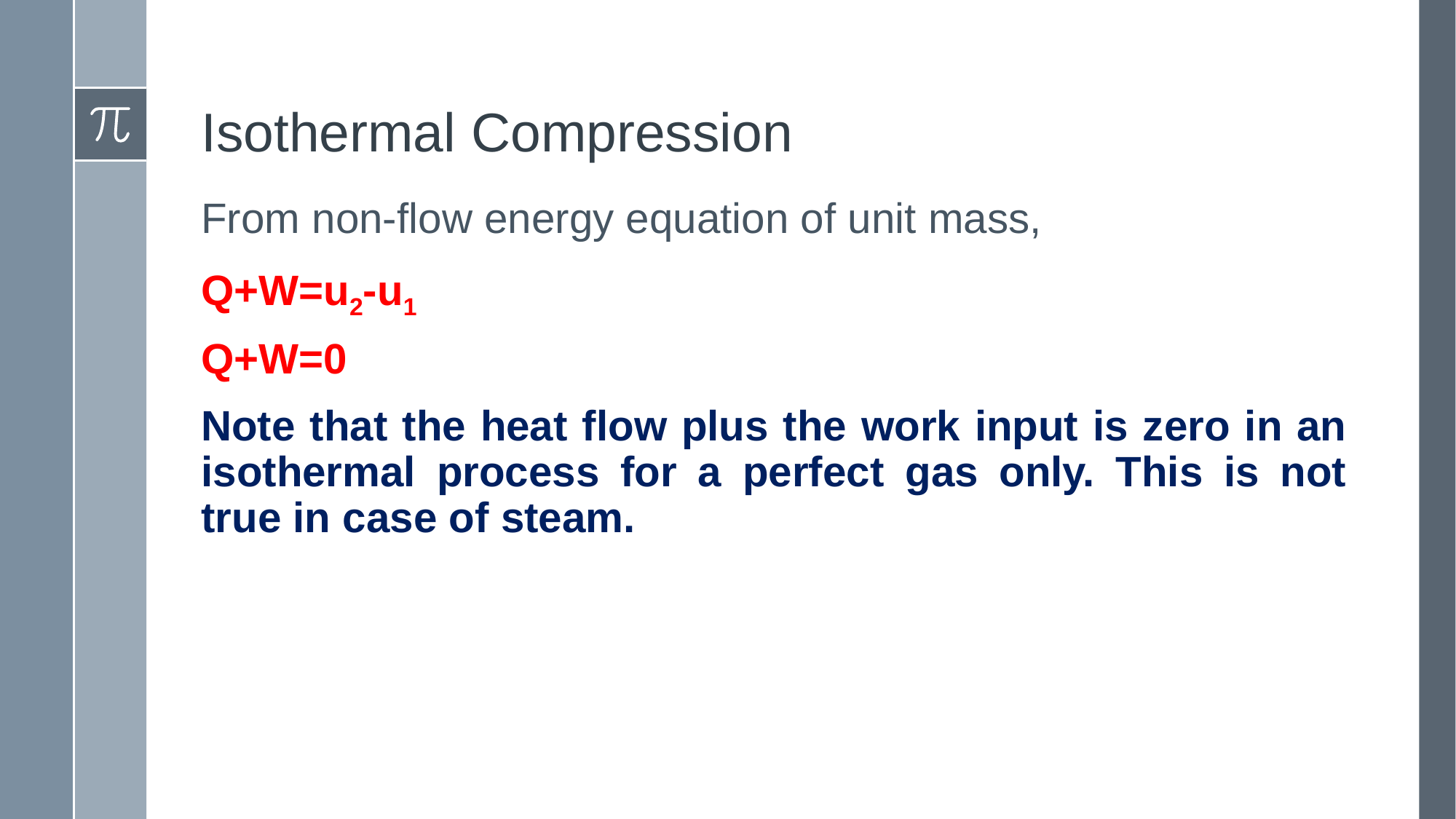

# Isothermal Compression
From non-flow energy equation of unit mass,
Q+W=u2-u1
Q+W=0
Note that the heat flow plus the work input is zero in an isothermal process for a perfect gas only. This is not true in case of steam.